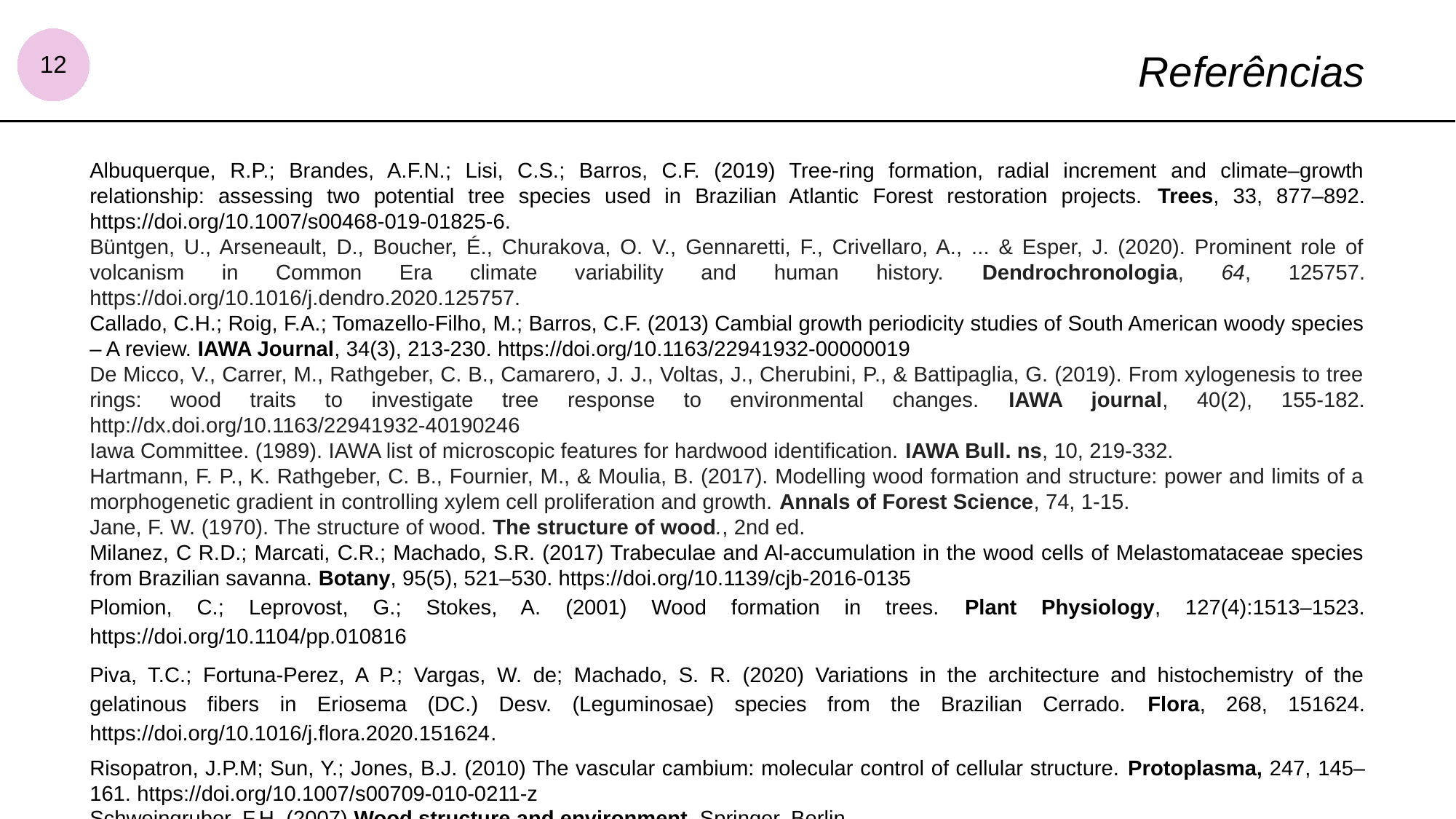

Referências
12

Albuquerque, R.P.; Brandes, A.F.N.; Lisi, C.S.; Barros, C.F. (2019) Tree-ring formation, radial increment and climate–growth relationship: assessing two potential tree species used in Brazilian Atlantic Forest restoration projects. Trees, 33, 877–892. https://doi.org/10.1007/s00468-019-01825-6.
Büntgen, U., Arseneault, D., Boucher, É., Churakova, O. V., Gennaretti, F., Crivellaro, A., ... & Esper, J. (2020). Prominent role of volcanism in Common Era climate variability and human history. Dendrochronologia, 64, 125757. https://doi.org/10.1016/j.dendro.2020.125757.
Callado, C.H.; Roig, F.A.; Tomazello-Filho, M.; Barros, C.F. (2013) Cambial growth periodicity studies of South American woody species – A review. IAWA Journal, 34(3), 213-230. https://doi.org/10.1163/22941932-00000019
De Micco, V., Carrer, M., Rathgeber, C. B., Camarero, J. J., Voltas, J., Cherubini, P., & Battipaglia, G. (2019). From xylogenesis to tree rings: wood traits to investigate tree response to environmental changes. IAWA journal, 40(2), 155-182. http://dx.doi.org/10.1163/22941932-40190246
Iawa Committee. (1989). IAWA list of microscopic features for hardwood identification. IAWA Bull. ns, 10, 219-332.
Hartmann, F. P., K. Rathgeber, C. B., Fournier, M., & Moulia, B. (2017). Modelling wood formation and structure: power and limits of a morphogenetic gradient in controlling xylem cell proliferation and growth. Annals of Forest Science, 74, 1-15.
Jane, F. W. (1970). The structure of wood. The structure of wood., 2nd ed.
Milanez, C R.D.; Marcati, C.R.; Machado, S.R. (2017) Trabeculae and Al-accumulation in the wood cells of Melastomataceae species from Brazilian savanna. Botany, 95(5), 521–530. https://doi.org/10.1139/cjb-2016-0135
Plomion, C.; Leprovost, G.; Stokes, A. (2001) Wood formation in trees. Plant Physiology, 127(4):1513–1523. https://doi.org/10.1104/pp.010816
Piva, T.C.; Fortuna-Perez, A P.; Vargas, W. de; Machado, S. R. (2020) Variations in the architecture and histochemistry of the gelatinous fibers in Eriosema (DC.) Desv. (Leguminosae) species from the Brazilian Cerrado. Flora, 268, 151624. https://doi.org/10.1016/j.flora.2020.151624.
Risopatron, J.P.M; Sun, Y.; Jones, B.J. (2010) The vascular cambium: molecular control of cellular structure. Protoplasma, 247, 145–161. https://doi.org/10.1007/s00709-010-0211-z
Schweingruber, F.H. (2007) Wood structure and environment. Springer, Berlin.
Voigt, A.R.A. (2023) Anatomia comparada do xilema secundário de espécies arbóreas do Cerrado. Tese (Doutorado em Recursos Florestais). Piracicaba/SP.